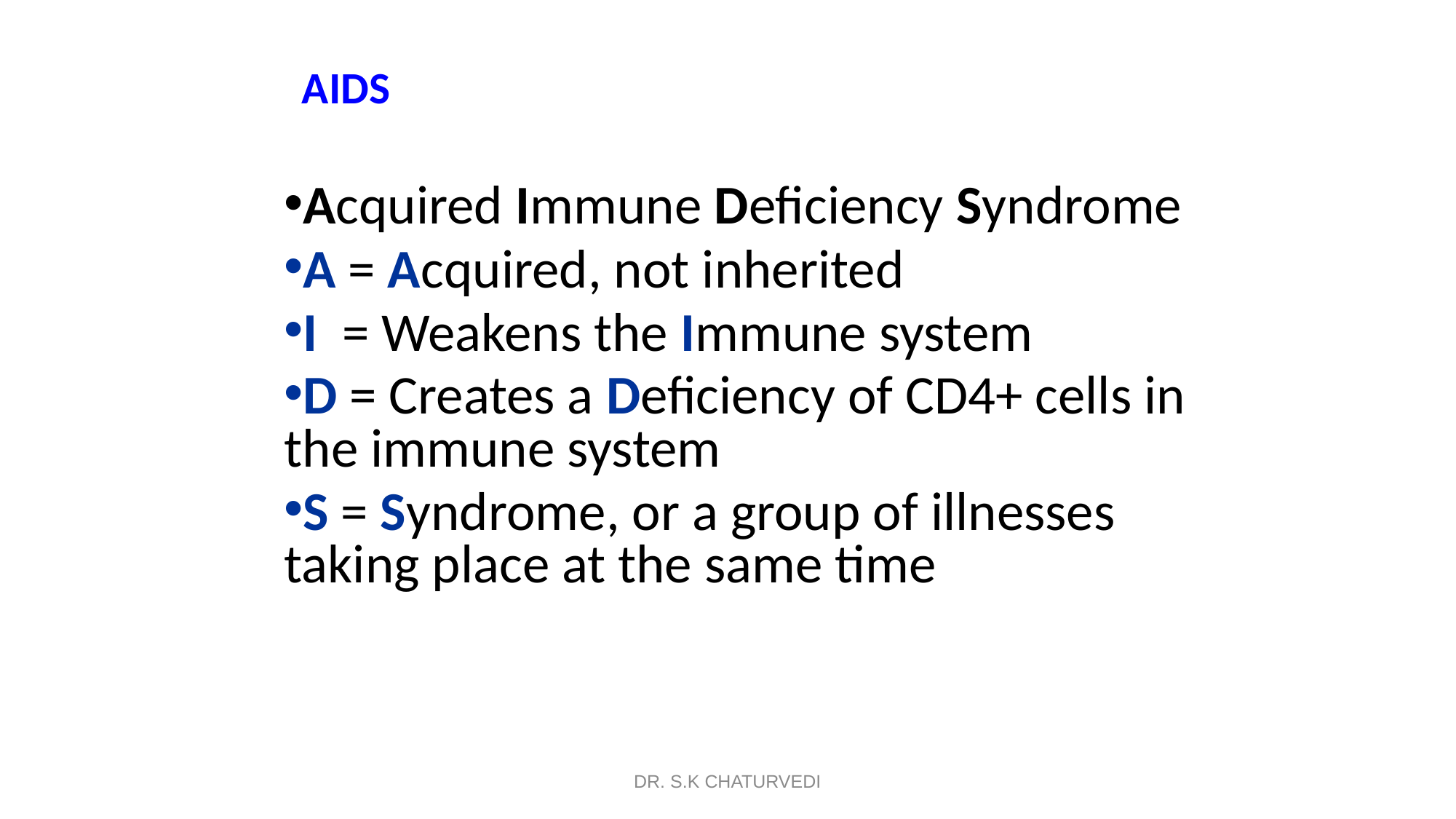

# AIDS
Acquired Immune Deficiency Syndrome
A = Acquired, not inherited
I  = Weakens the Immune system
D = Creates a Deficiency of CD4+ cells in the immune system
S = Syndrome, or a group of illnesses taking place at the same time
DR. S.K CHATURVEDI